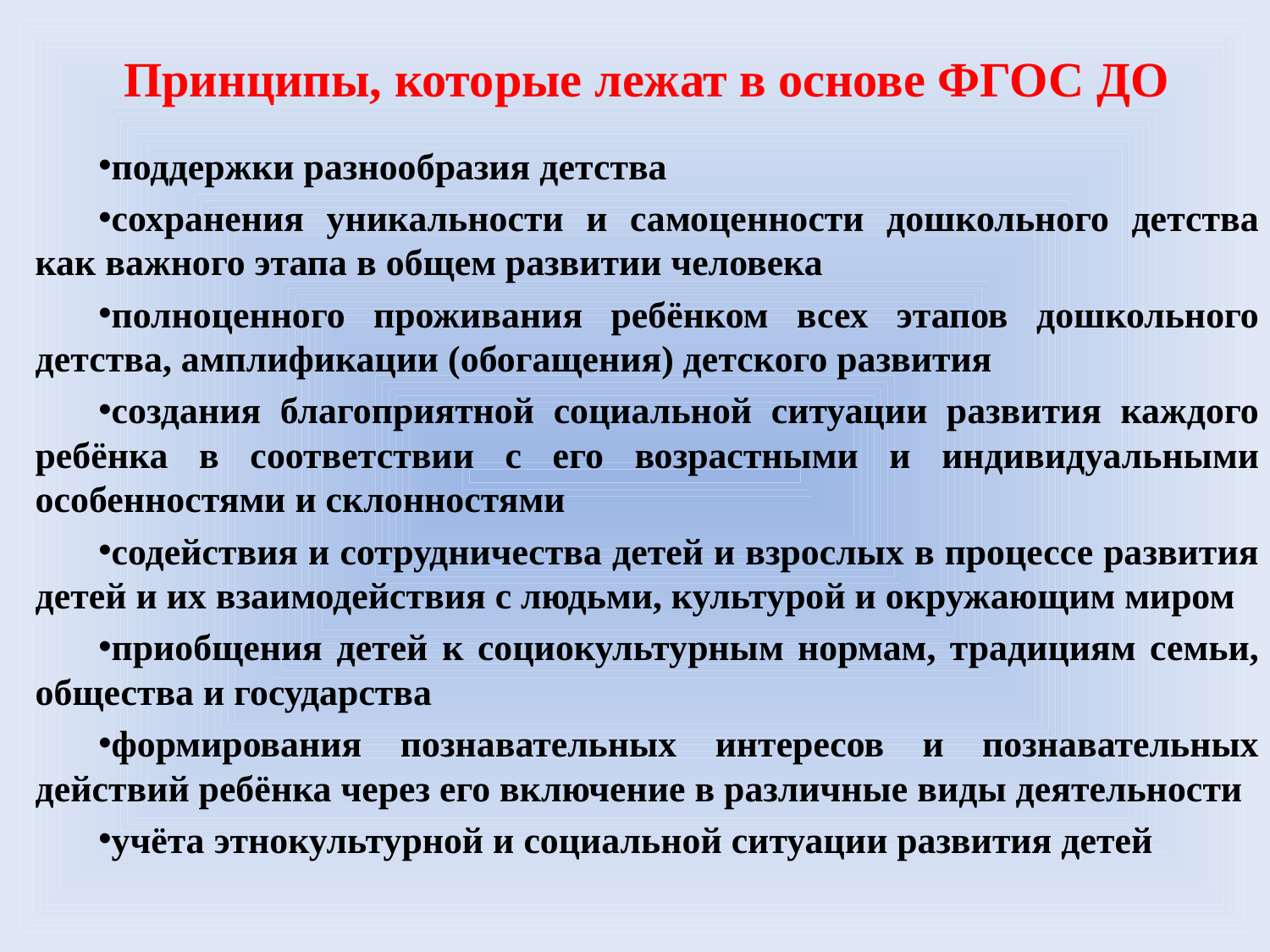

# Принципы, которые лежат в основе ФГОС ДО
поддержки разнообразия детства
сохранения уникальности и самоценности дошкольного детства как важного этапа в общем развитии человека
полноценного проживания ребёнком всех этапов дошкольного детства, амплификации (обогащения) детского развития
создания благоприятной социальной ситуации развития каждого ребёнка в соответствии с его возрастными и индивидуальными особенностями и склонностями
содействия и сотрудничества детей и взрослых в процессе развития детей и их взаимодействия с людьми, культурой и окружающим миром
приобщения детей к социокультурным нормам, традициям семьи, общества и государства
формирования познавательных интересов и познавательных действий ребёнка через его включение в различные виды деятельности
учёта этнокультурной и социальной ситуации развития детей